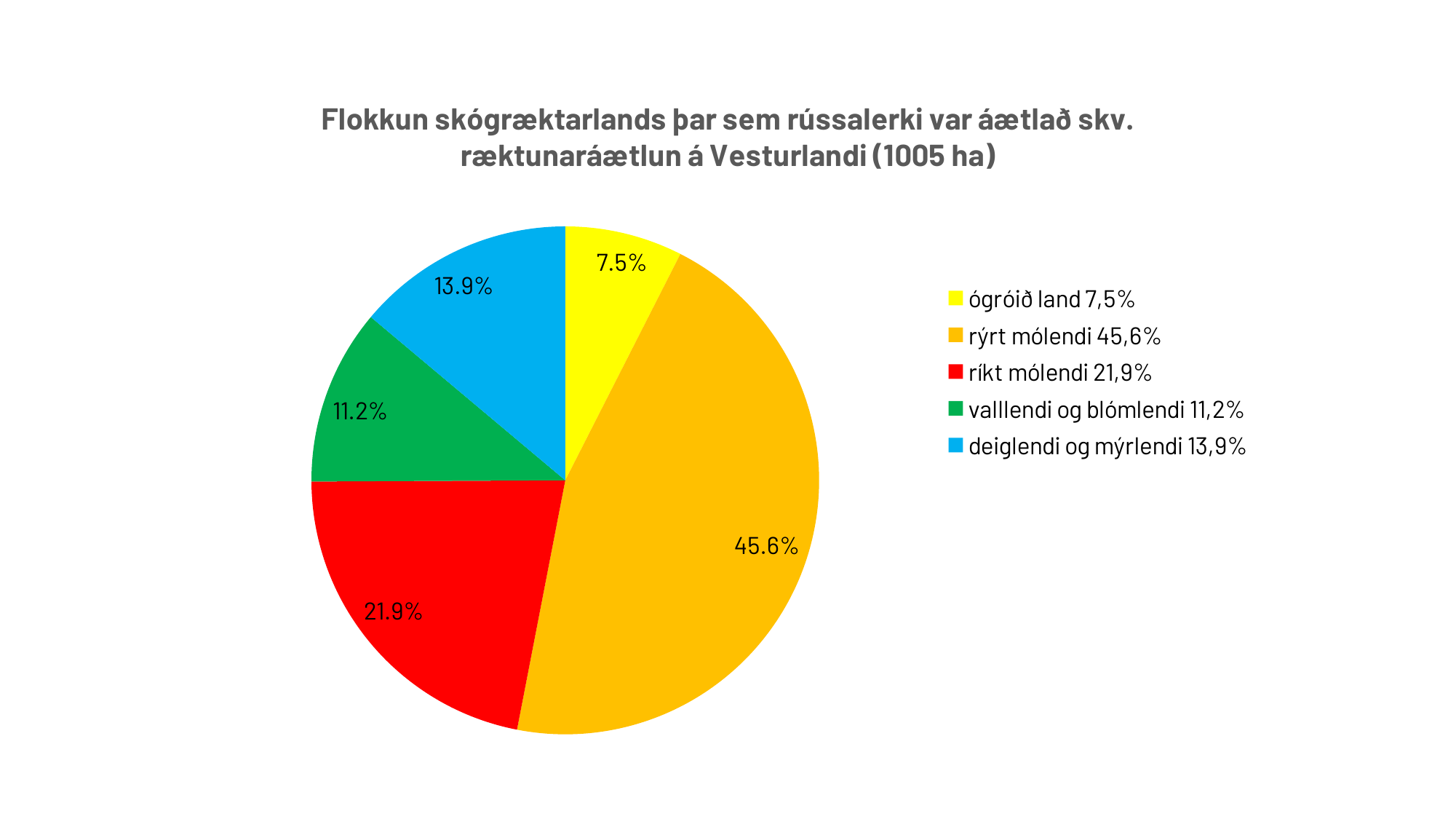

### Chart: Flokkun skógræktarlands þar sem rússalerki var áætlað skv. ræktunaráætlun á Vesturlandi (1005 ha)

| Category |  |
|---|---|
| ógróið land 7,5% | 0.07500000000000001 |
| rýrt mólendi 45,6% | 0.45599999999999996 |
| ríkt mólendi 21,9% | 0.219 |
| valllendi og blómlendi 11,2% | 0.112 |
| deiglendi og mýrlendi 13,9% | 0.139 |